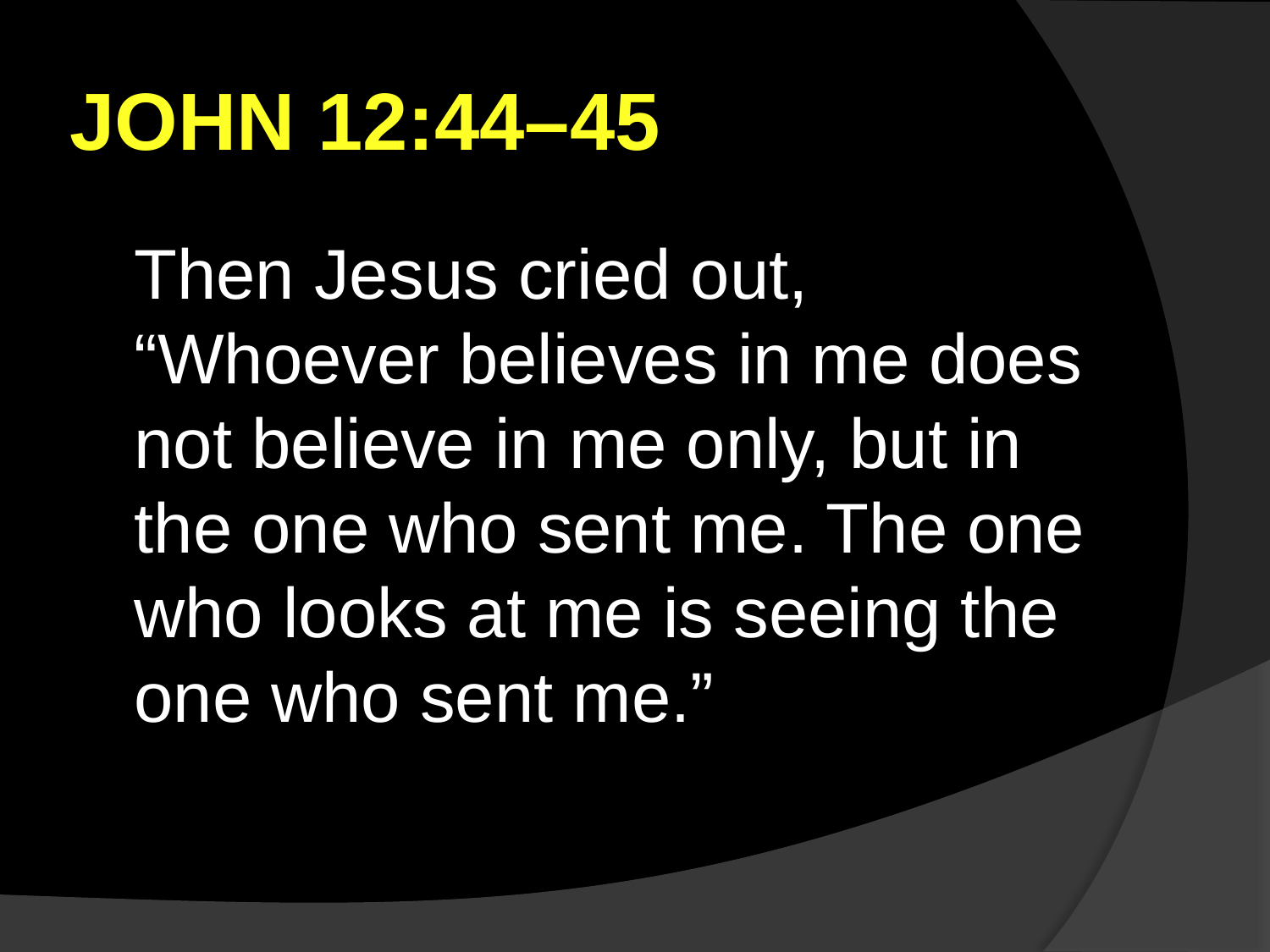

# John 12:44–45
	Then Jesus cried out, “Whoever believes in me does not believe in me only, but in the one who sent me. The one who looks at me is seeing the one who sent me.”